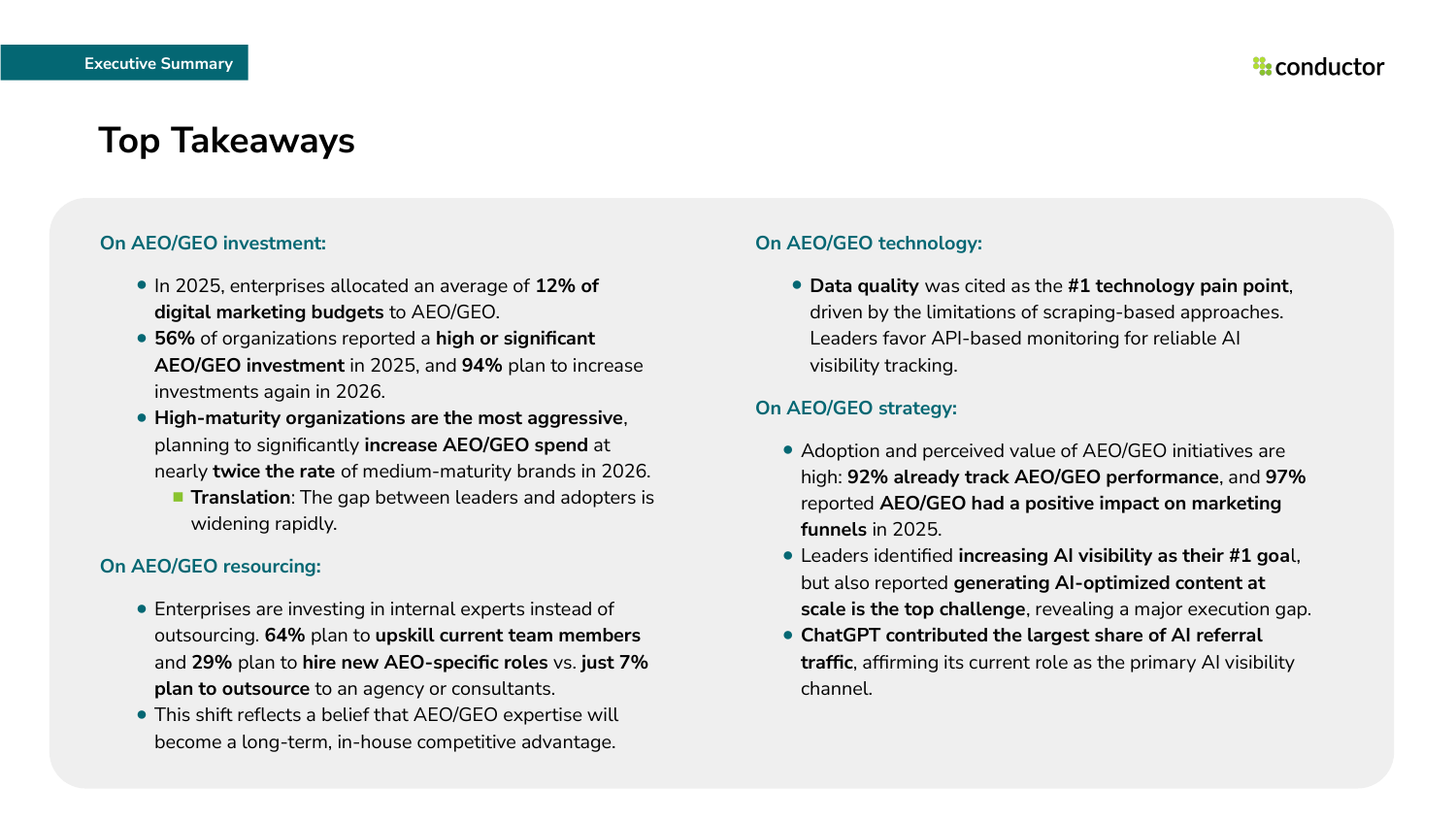

Executive Summary
# Top Takeaways

On AEO/GEO technology:
Data quality was cited as the #1 technology pain point, driven by the limitations of scraping-based approaches. Leaders favor API-based monitoring for reliable AI visibility tracking.
On AEO/GEO strategy:
Adoption and perceived value of AEO/GEO initiatives are high: 92% already track AEO/GEO performance, and 97% reported AEO/GEO had a positive impact on marketing funnels in 2025.
Leaders identified increasing AI visibility as their #1 goal, but also reported generating AI-optimized content at scale is the top challenge, revealing a major execution gap.
ChatGPT contributed the largest share of AI referral traffic, affirming its current role as the primary AI visibility channel.
On AEO/GEO investment:
In 2025, enterprises allocated an average of 12% of digital marketing budgets to AEO/GEO.
56% of organizations reported a high or significant AEO/GEO investment in 2025, and 94% plan to increase investments again in 2026.
High-maturity organizations are the most aggressive, planning to significantly increase AEO/GEO spend at nearly twice the rate of medium-maturity brands in 2026.
Translation: The gap between leaders and adopters is widening rapidly.
On AEO/GEO resourcing:
Enterprises are investing in internal experts instead of outsourcing. 64% plan to upskill current team members and 29% plan to hire new AEO-specific roles vs. just 7% plan to outsource to an agency or consultants.
This shift reflects a belief that AEO/GEO expertise will become a long-term, in-house competitive advantage.